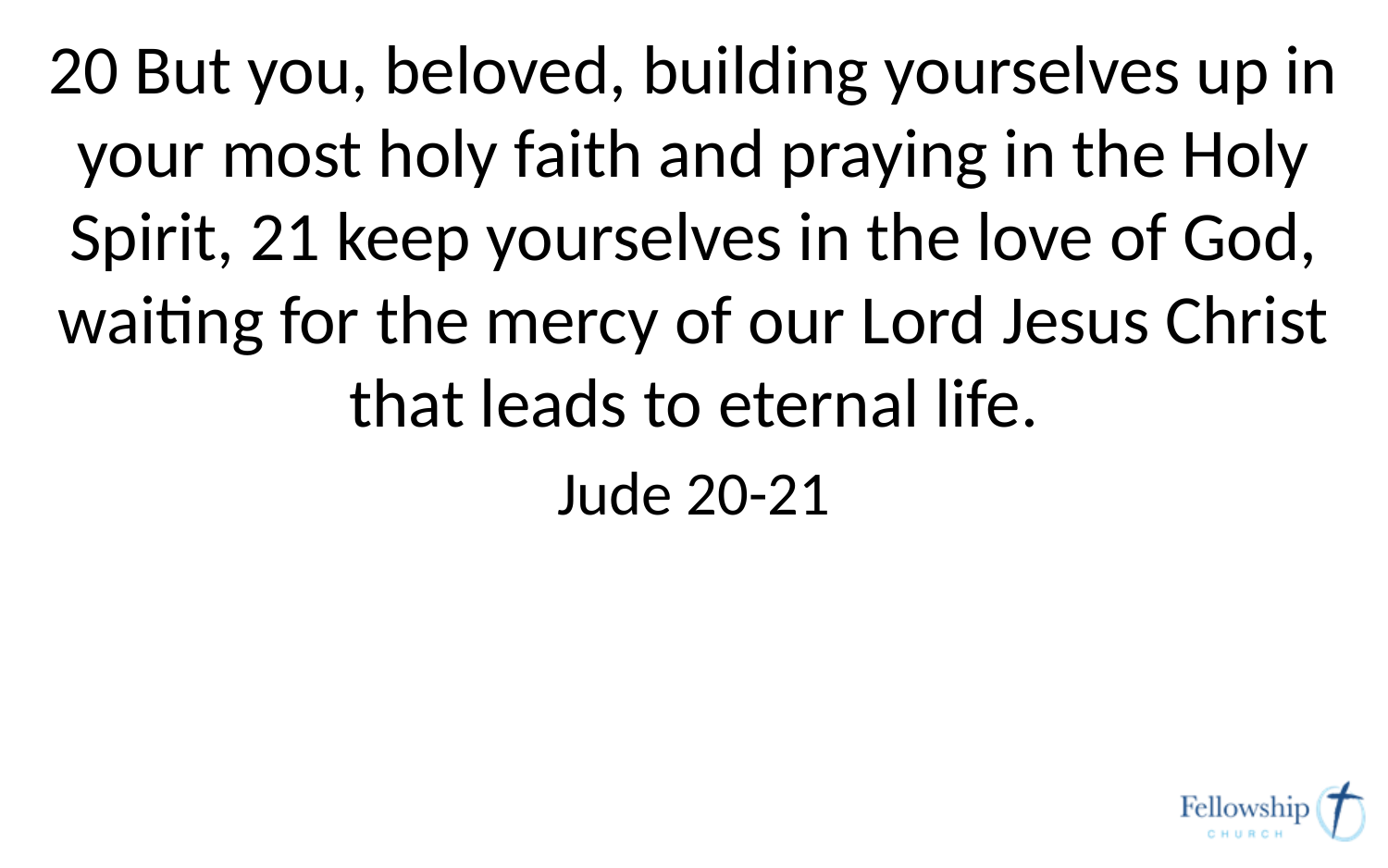

20 But you, beloved, building yourselves up in your most holy faith and praying in the Holy Spirit, 21 keep yourselves in the love of God, waiting for the mercy of our Lord Jesus Christ that leads to eternal life.
Jude 20-21

#